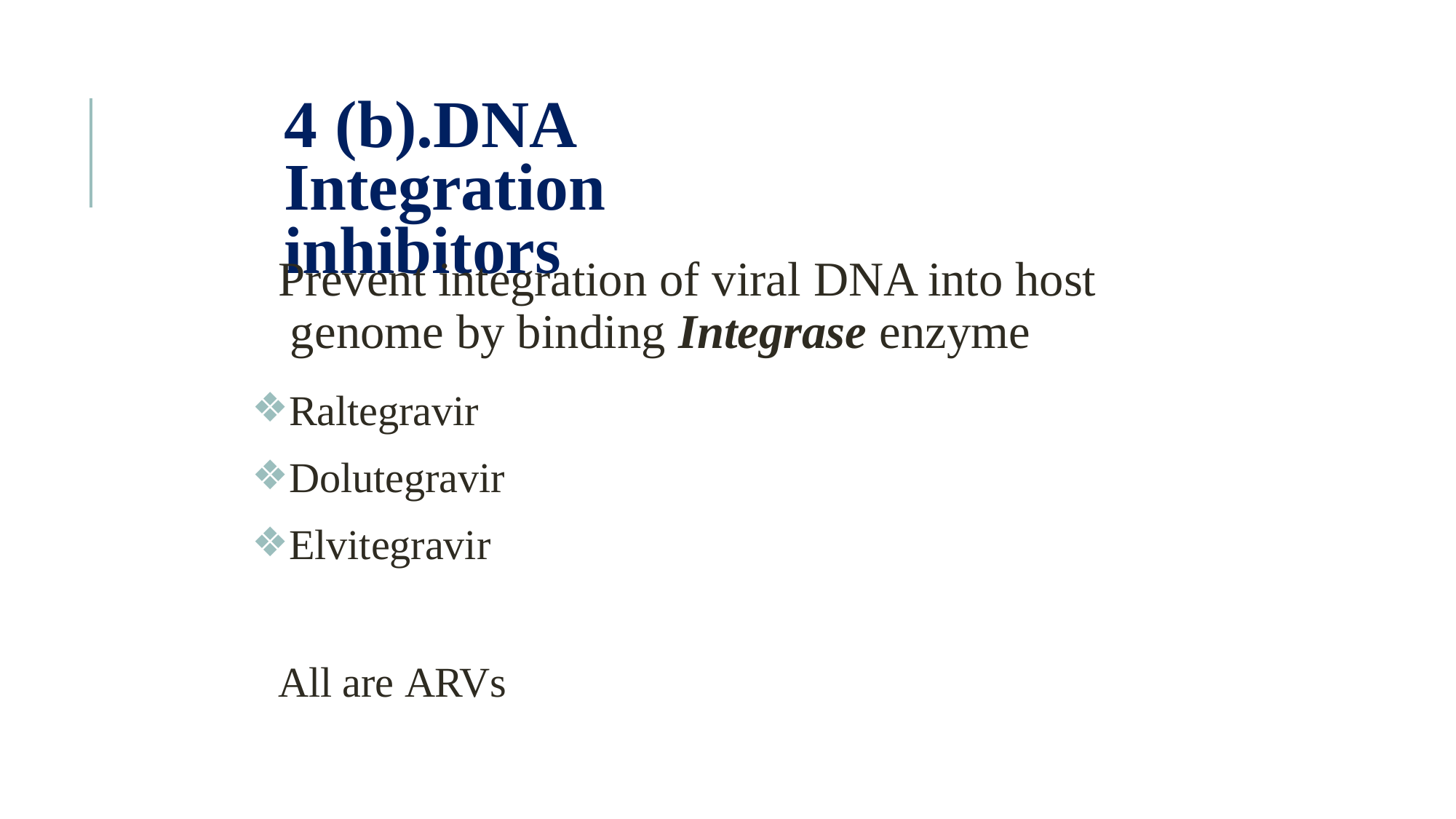

# 4	(b).DNA	Integration  inhibitors
Prevent integration of viral DNA into host  genome by binding Integrase enzyme
Raltegravir
Dolutegravir
Elvitegravir

All are ARVs